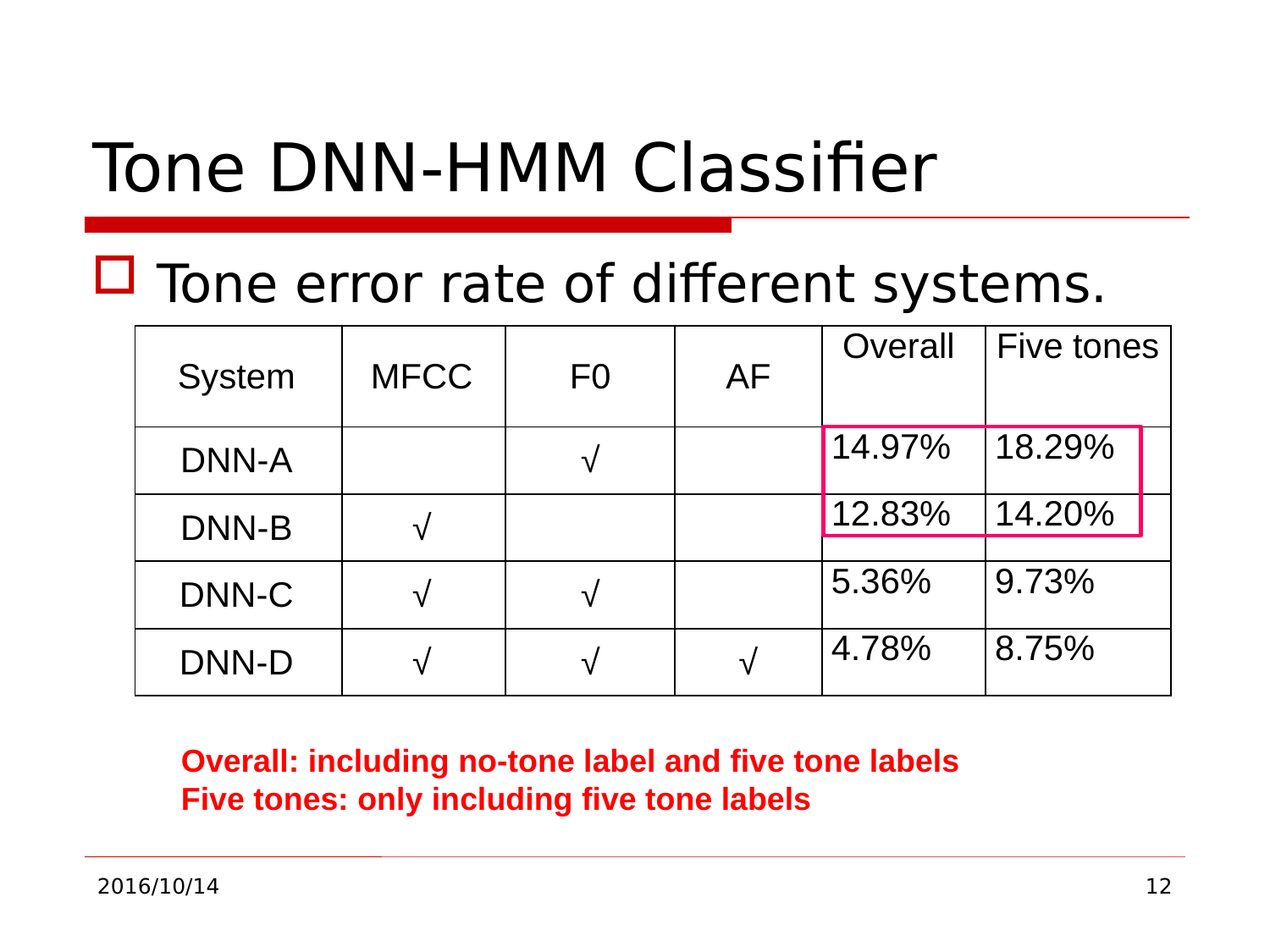

# Tone DNN-HMM Classifier
Tone error rate of different systems.

| System | MFCC | F0 | AF | Overall | Five tones |
| --- | --- | --- | --- | --- | --- |
| DNN-A |  | √ |  | 14.97% | 18.29% |
| DNN-B | √ |  |  | 12.83% | 14.20% |
| DNN-C | √ | √ |  | 5.36% | 9.73% |
| DNN-D | √ | √ | √ | 4.78% | 8.75% |

Overall: including no-tone label and five tone labels
Five tones: only including five tone labels

2016/10/14
12